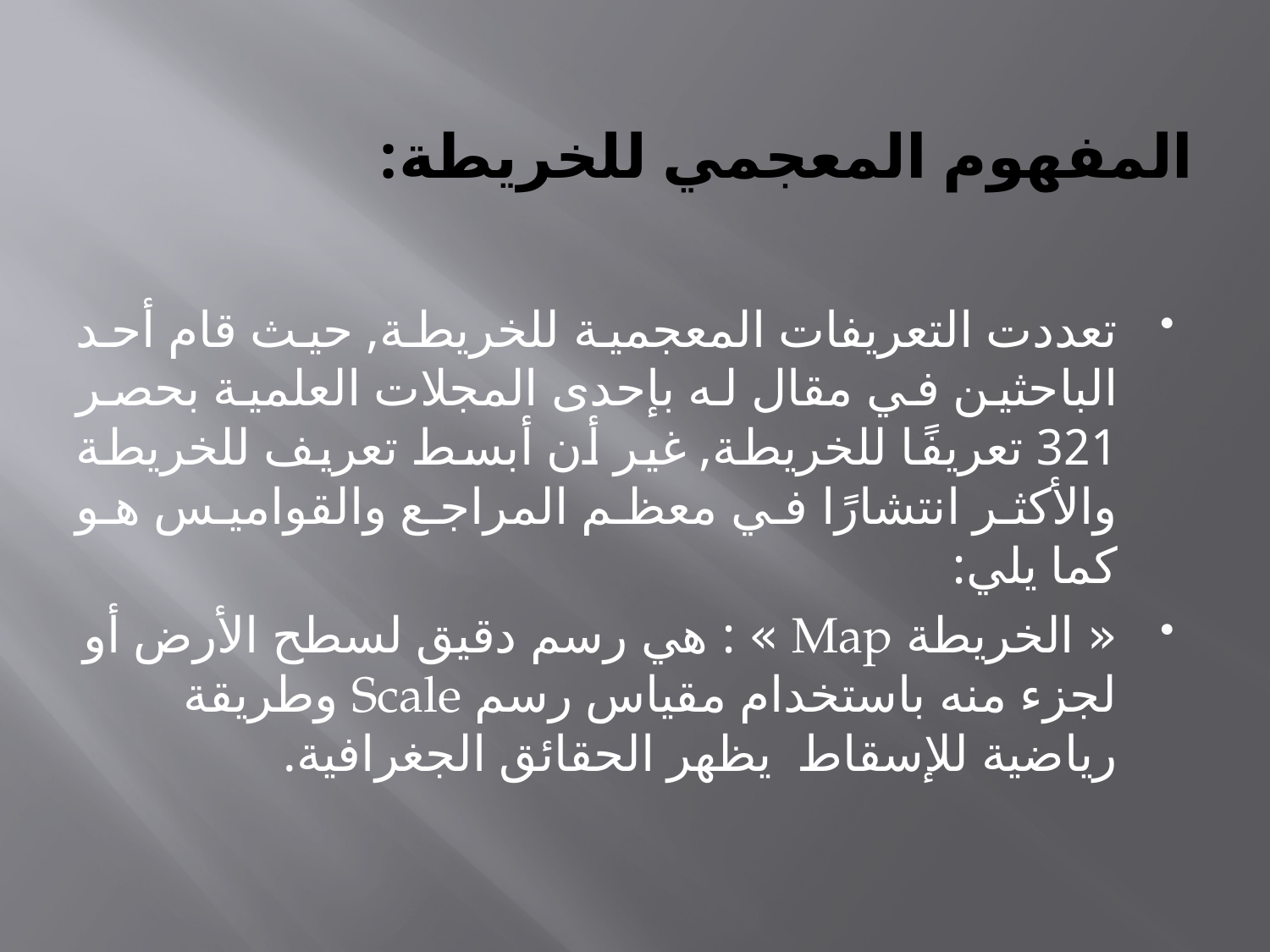

# المفهوم المعجمي للخريطة:

تعددت التعريفات المعجمية للخريطة, حيث قام أحد الباحثين في مقال له بإحدى المجلات العلمية بحصر 321 تعريفًا للخريطة, غير أن أبسط تعريف للخريطة والأكثر انتشارًا في معظم المراجع والقواميس هو كما يلي:
« الخريطة Map » : هي رسم دقيق لسطح الأرض أو لجزء منه باستخدام مقياس رسم Scale وطريقة رياضية للإسقاط  يظهر الحقائق الجغرافية.